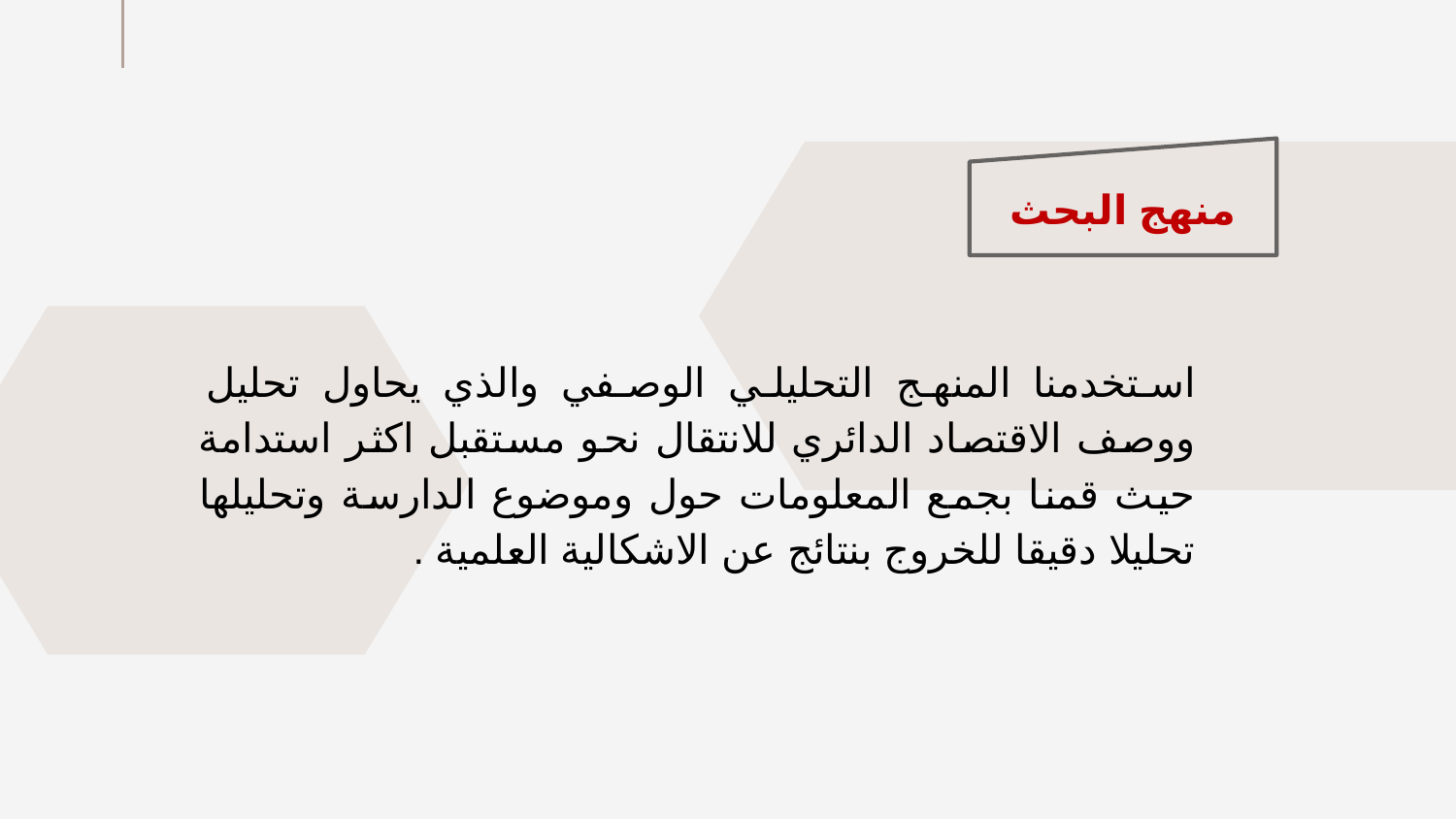

منهج البحث
استخدمنا المنهج التحليلي الوصفي والذي يحاول تحليل ووصف الاقتصاد الدائري للانتقال نحو مستقبل اكثر استدامة حيث قمنا بجمع المعلومات حول وموضوع الدارسة وتحليلها تحليلا دقيقا للخروج بنتائج عن الاشكالية العلمية .